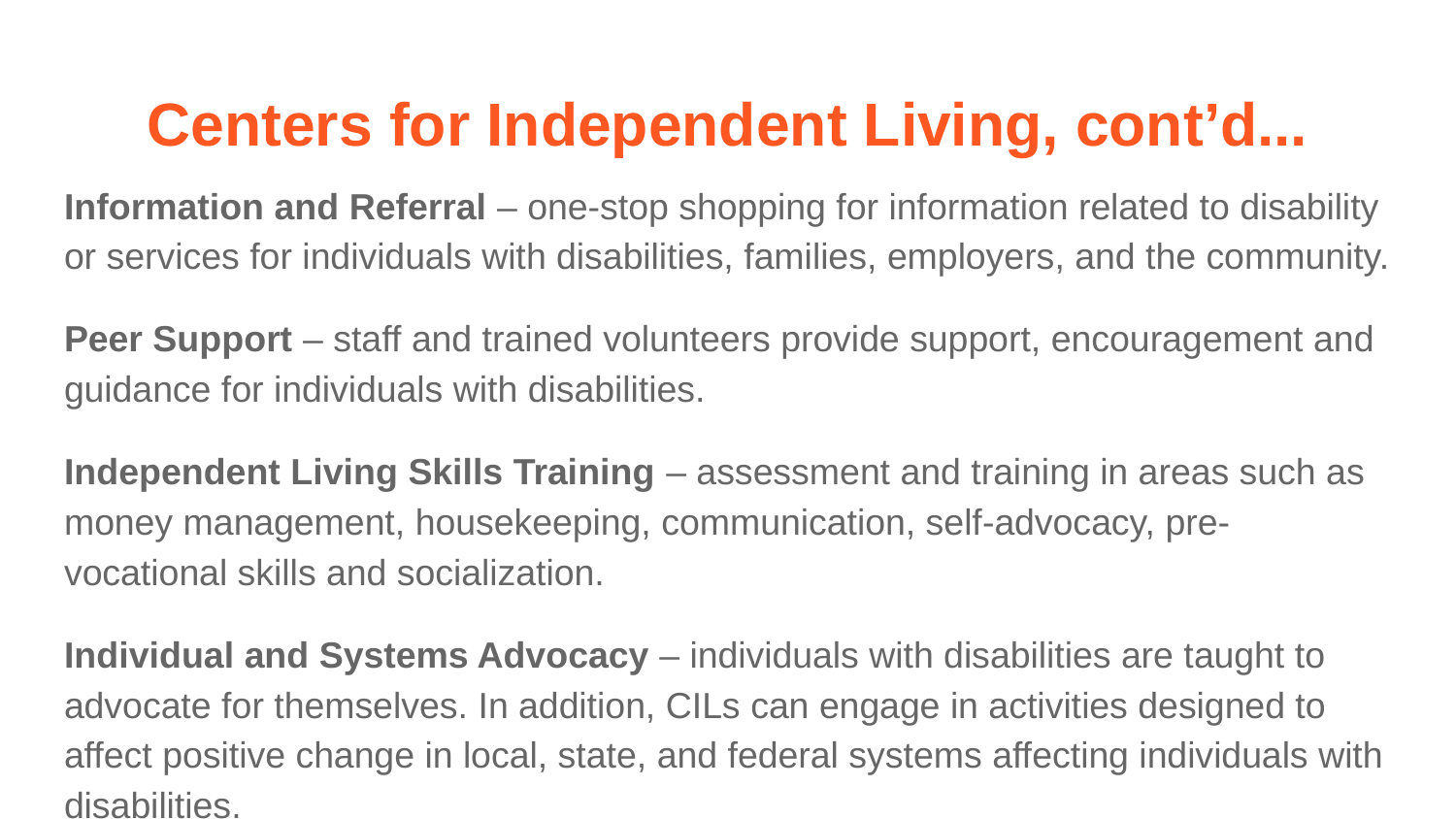

# Centers for Independent Living, cont’d...
Information and Referral – one-stop shopping for information related to disability or services for individuals with disabilities, families, employers, and the community.
Peer Support – staff and trained volunteers provide support, encouragement and guidance for individuals with disabilities.
Independent Living Skills Training – assessment and training in areas such as money management, housekeeping, communication, self-advocacy, pre-vocational skills and socialization.
Individual and Systems Advocacy – individuals with disabilities are taught to advocate for themselves. In addition, CILs can engage in activities designed to affect positive change in local, state, and federal systems affecting individuals with disabilities.